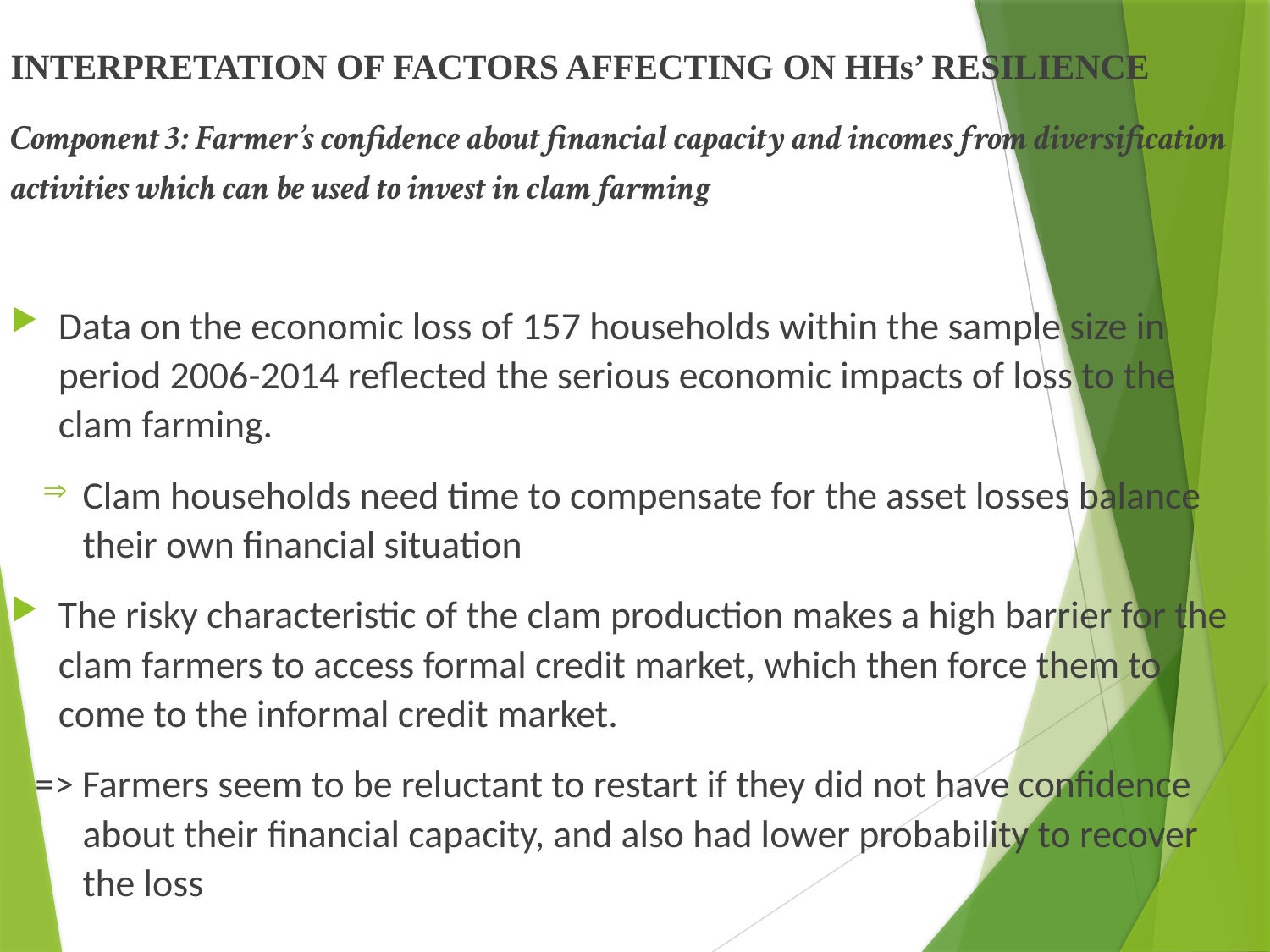

INTERPRETATION OF FACTORS AFFECTING ON HHs’ RESILIENCE
Component 3: Farmer’s confidence about financial capacity and incomes from diversification activities which can be used to invest in clam farming

Data on the economic loss of 157 households within the sample size in period 2006-2014 reflected the serious economic impacts of loss to the clam farming.
Clam households need time to compensate for the asset losses balance their own financial situation
The risky characteristic of the clam production makes a high barrier for the clam farmers to access formal credit market, which then force them to come to the informal credit market.
=> Farmers seem to be reluctant to restart if they did not have confidence about their financial capacity, and also had lower probability to recover the loss